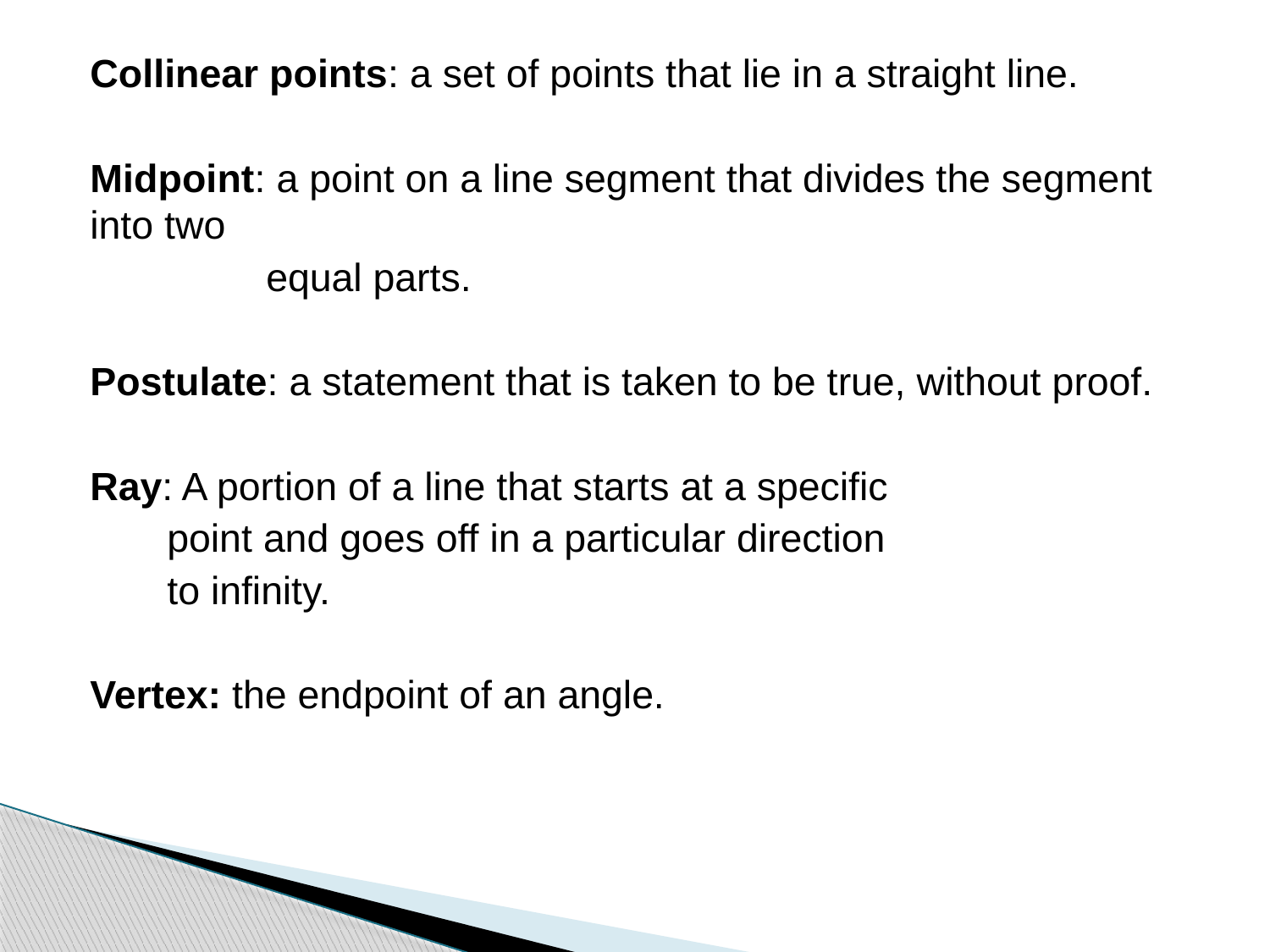

Collinear points: a set of points that lie in a straight line.

Midpoint: a point on a line segment that divides the segment into two
                equal parts.

Postulate: a statement that is taken to be true, without proof.

Ray: A portion of a line that starts at a specific
       point and goes off in a particular direction
       to infinity.

Vertex: the endpoint of an angle.